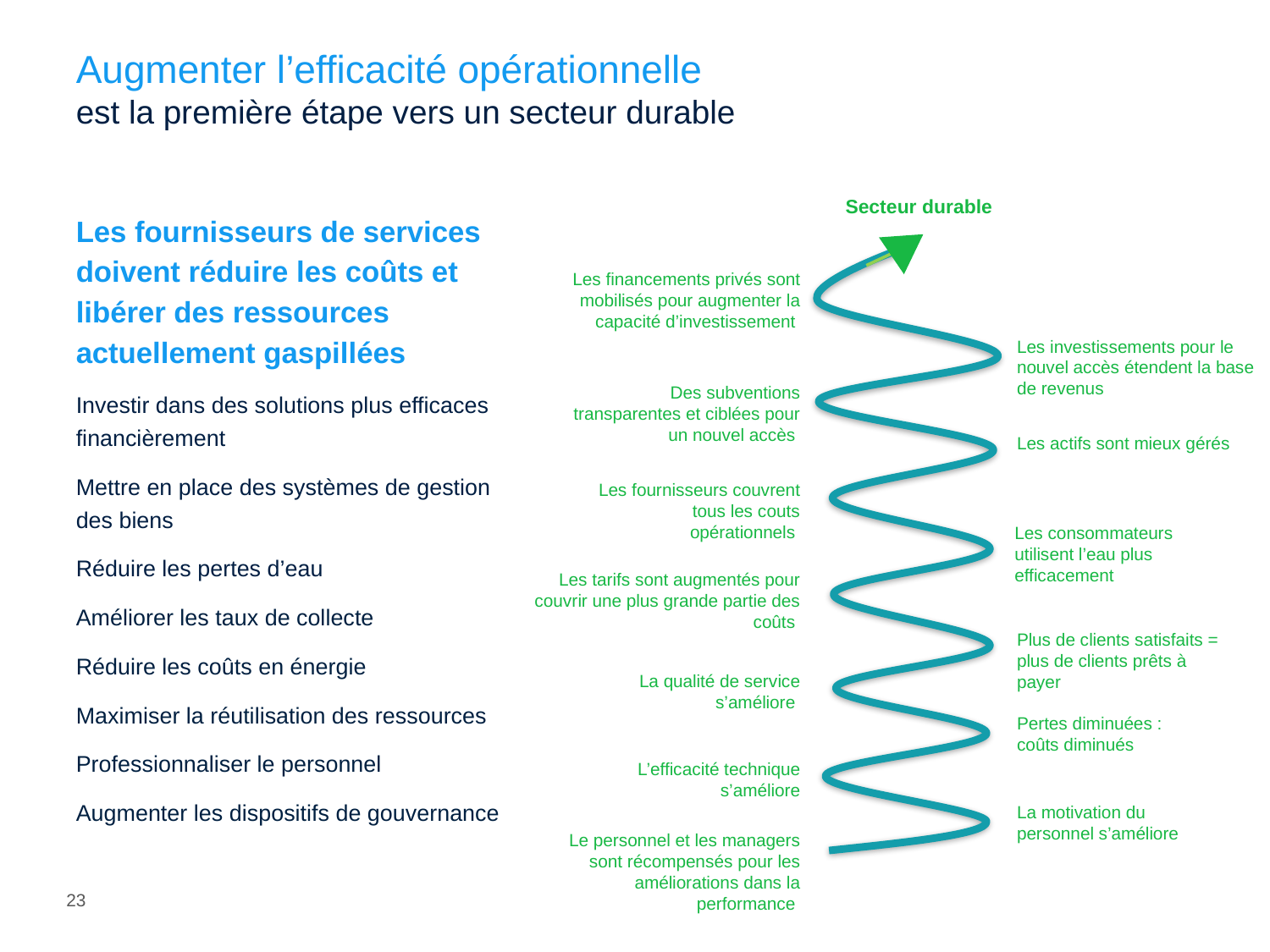

# Augmenter l’efficacité opérationnelle est la première étape vers un secteur durable
Secteur durable

Les investissements pour le nouvel accès étendent la base de revenus
Des subventions transparentes et ciblées pour un nouvel accès
Les consommateurs utilisent l’eau plus efficacement
Plus de clients satisfaits = plus de clients prêts à payer
La motivation du personnel s’améliore
Le personnel et les managers sont récompensés pour les améliorations dans la performance
Les actifs sont mieux gérés
Les fournisseurs couvrent tous les couts opérationnels
Les tarifs sont augmentés pour couvrir une plus grande partie des coûts
La qualité de service s’améliore
Pertes diminuées : coûts diminués
L’efficacité technique s’améliore
Les financements privés sont mobilisés pour augmenter la capacité d’investissement
Les fournisseurs de services doivent réduire les coûts et libérer des ressources actuellement gaspillées
Investir dans des solutions plus efficaces financièrement
Mettre en place des systèmes de gestion des biens
Réduire les pertes d’eau
Améliorer les taux de collecte
Réduire les coûts en énergie
Maximiser la réutilisation des ressources
Professionnaliser le personnel
Augmenter les dispositifs de gouvernance

23